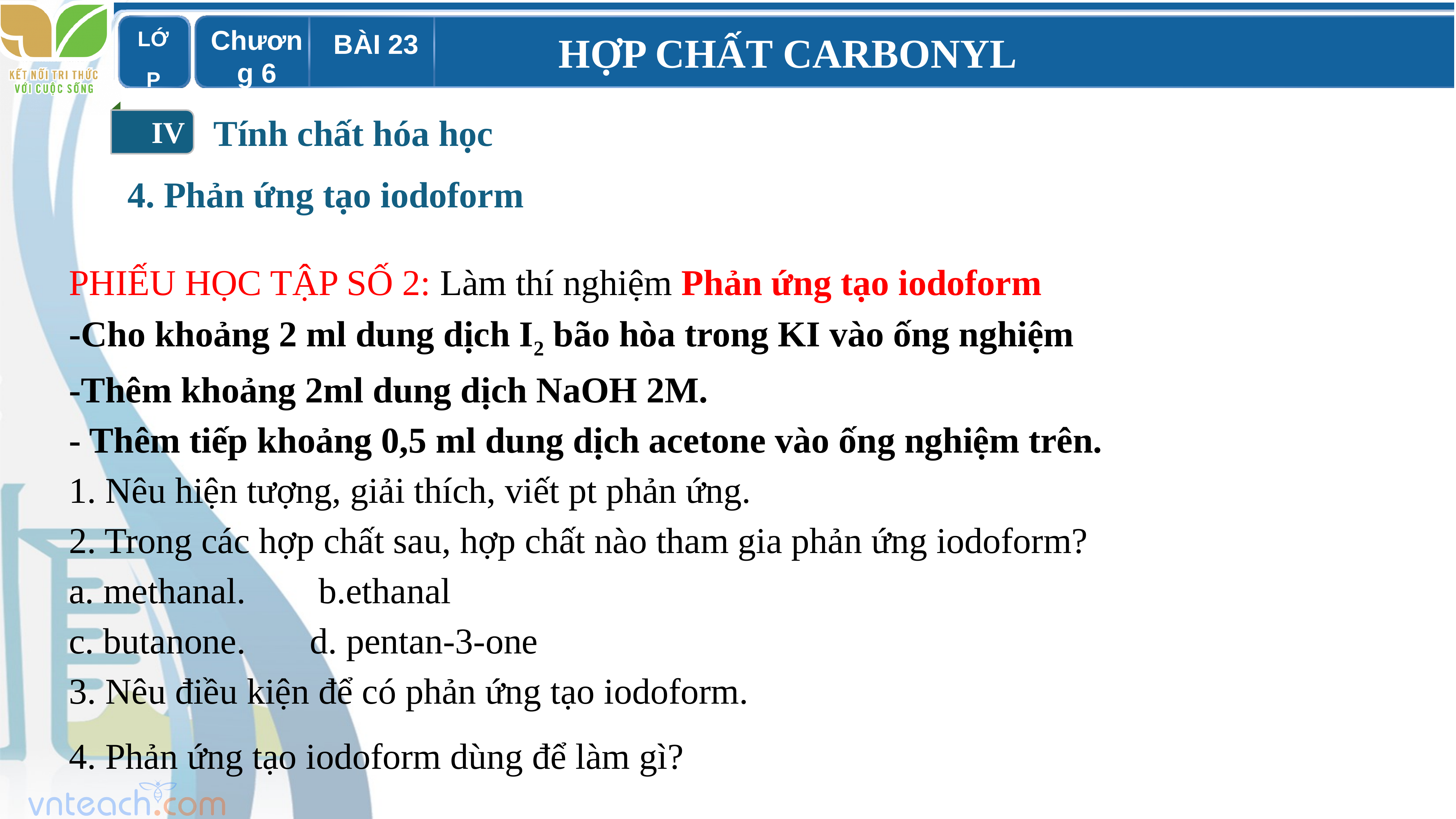

IV
Tính chất hóa học
4. Phản ứng tạo iodoform
PHIẾU HỌC TẬP SỐ 2: Làm thí nghiệm Phản ứng tạo iodoform
-Cho khoảng 2 ml dung dịch I2 bão hòa trong KI vào ống nghiệm
-Thêm khoảng 2ml dung dịch NaOH 2M.
- Thêm tiếp khoảng 0,5 ml dung dịch acetone vào ống nghiệm trên.
1. Nêu hiện tượng, giải thích, viết pt phản ứng.
2. Trong các hợp chất sau, hợp chất nào tham gia phản ứng iodoform?
a. methanal.        b.ethanal
c. butanone.       d. pentan-3-one
3. Nêu điều kiện để có phản ứng tạo iodoform.
4. Phản ứng tạo iodoform dùng để làm gì?